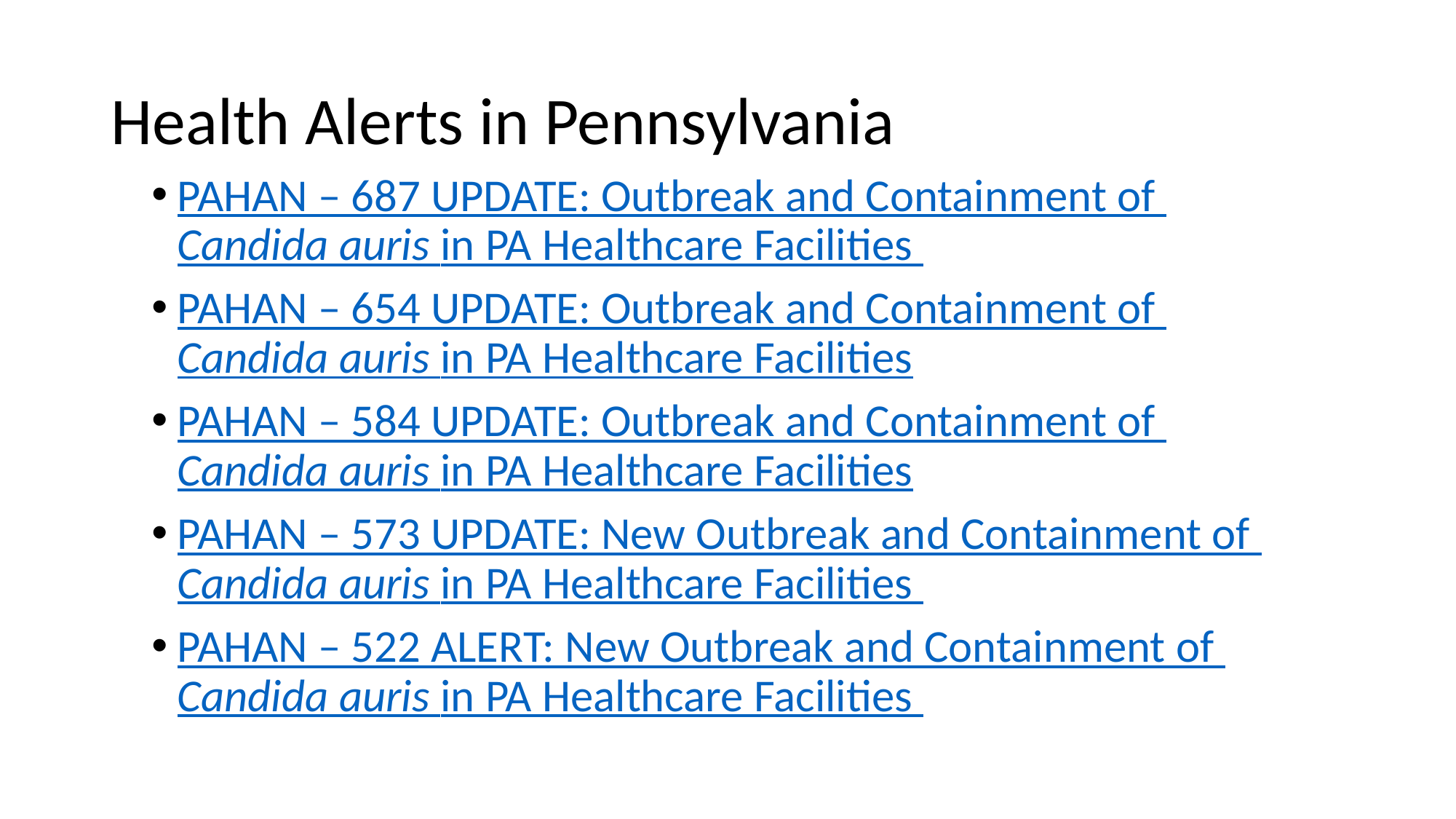

# Health Alerts in Pennsylvania
PAHAN – 687 UPDATE: Outbreak and Containment of Candida auris in PA Healthcare Facilities
PAHAN – 654 UPDATE: Outbreak and Containment of Candida auris in PA Healthcare Facilities
PAHAN – 584 UPDATE: Outbreak and Containment of Candida auris in PA Healthcare Facilities
PAHAN – 573 UPDATE: New Outbreak and Containment of Candida auris in PA Healthcare Facilities
PAHAN – 522 ALERT: New Outbreak and Containment of Candida auris in PA Healthcare Facilities